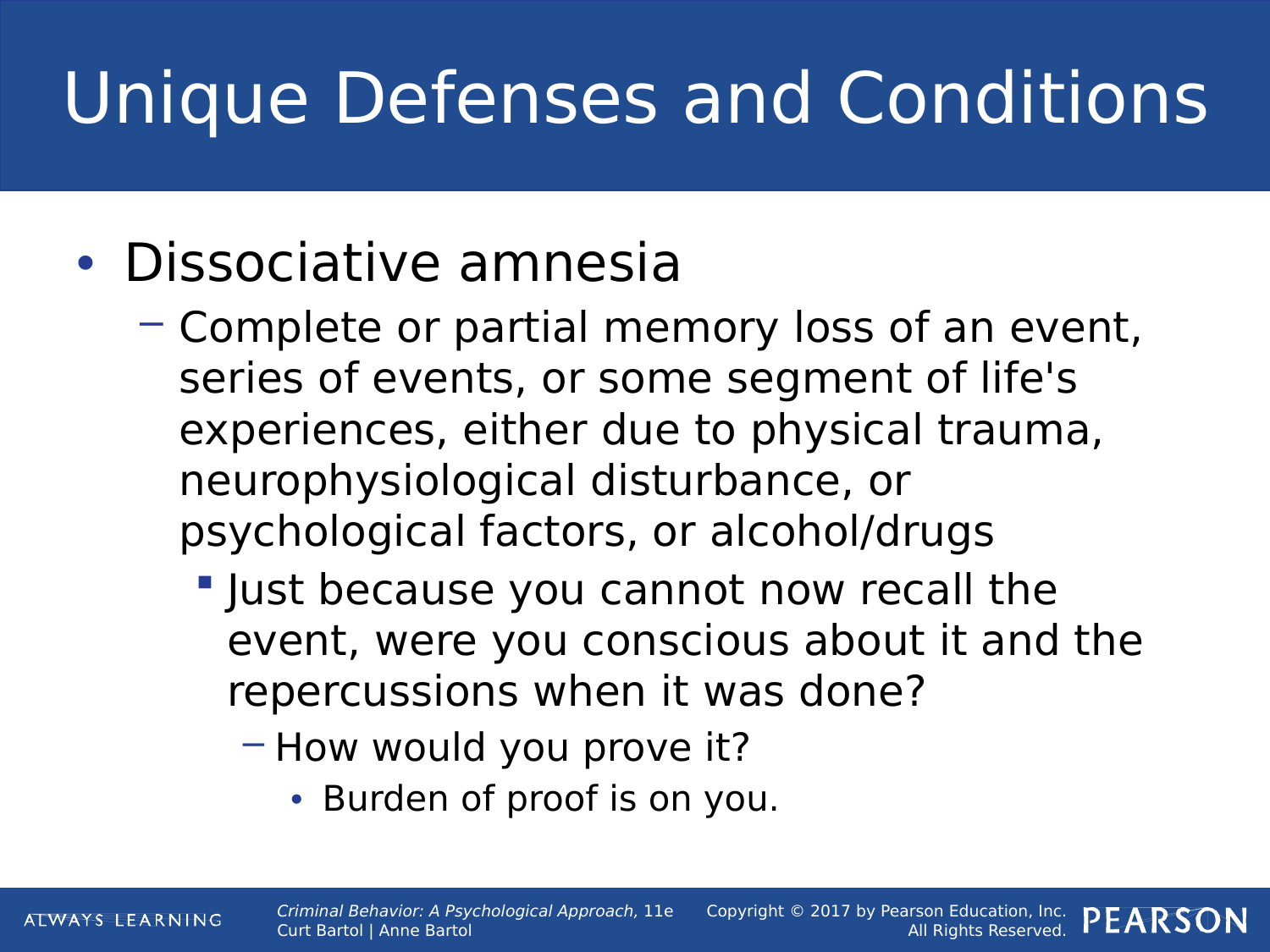

# Unique Defenses and Conditions
Dissociative amnesia
Complete or partial memory loss of an event, series of events, or some segment of life's experiences, either due to physical trauma, neurophysiological disturbance, or psychological factors, or alcohol/drugs
Just because you cannot now recall the event, were you conscious about it and the repercussions when it was done?
How would you prove it?
Burden of proof is on you.